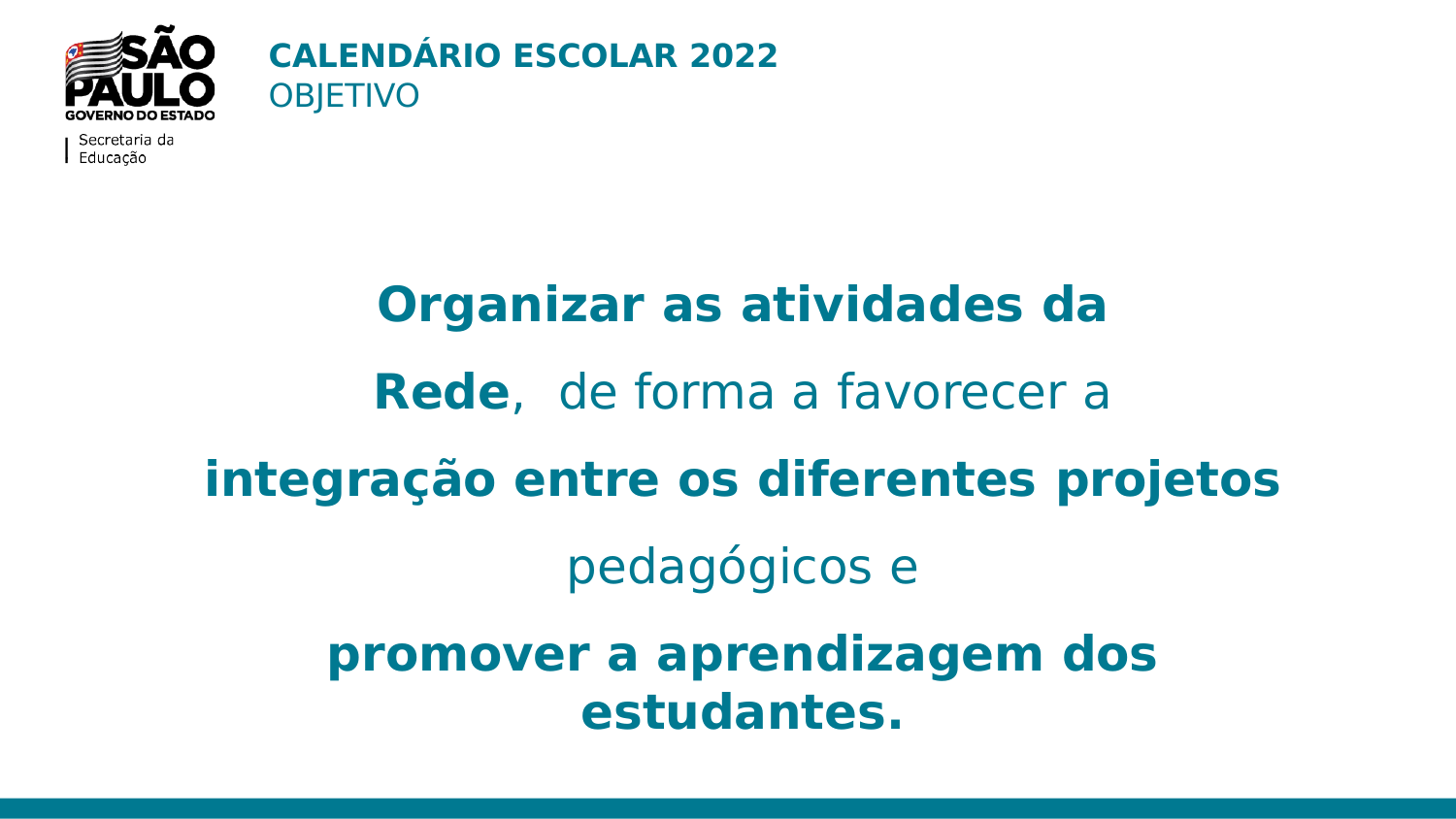

CALENDÁRIO ESCOLAR 2022
OBJETIVO

Organizar as atividades da Rede,  de forma a favorecer a
integração entre os diferentes projetos
pedagógicos e
promover a aprendizagem dos estudantes.